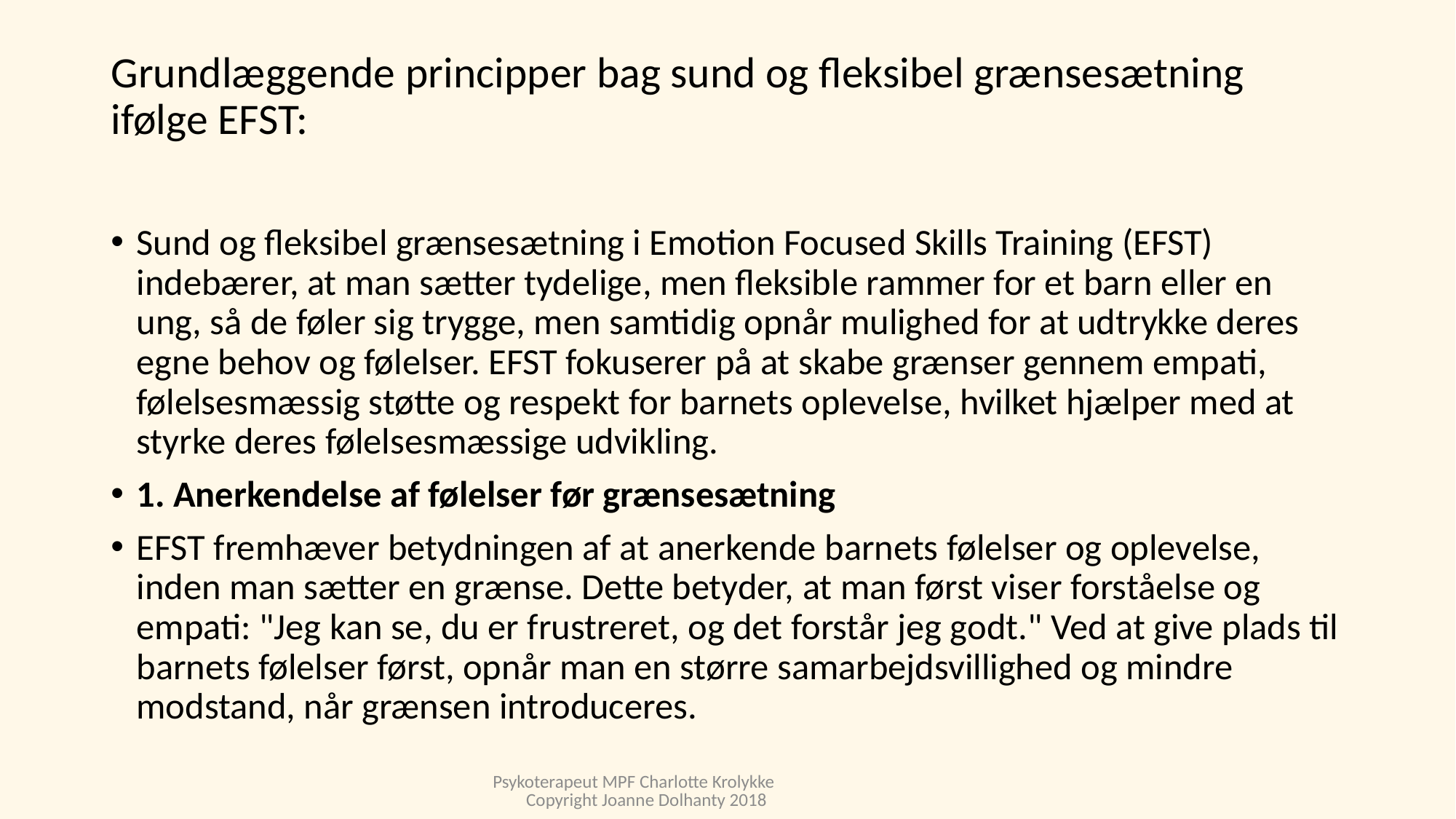

# Grundlæggende principper bag sund og fleksibel grænsesætning ifølge EFST:
Sund og fleksibel grænsesætning i Emotion Focused Skills Training (EFST) indebærer, at man sætter tydelige, men fleksible rammer for et barn eller en ung, så de føler sig trygge, men samtidig opnår mulighed for at udtrykke deres egne behov og følelser. EFST fokuserer på at skabe grænser gennem empati, følelsesmæssig støtte og respekt for barnets oplevelse, hvilket hjælper med at styrke deres følelsesmæssige udvikling.
1. Anerkendelse af følelser før grænsesætning
EFST fremhæver betydningen af at anerkende barnets følelser og oplevelse, inden man sætter en grænse. Dette betyder, at man først viser forståelse og empati: "Jeg kan se, du er frustreret, og det forstår jeg godt." Ved at give plads til barnets følelser først, opnår man en større samarbejdsvillighed og mindre modstand, når grænsen introduceres.

Psykoterapeut MPF Charlotte Krolykke                                                    Copyright Joanne Dolhanty 2018